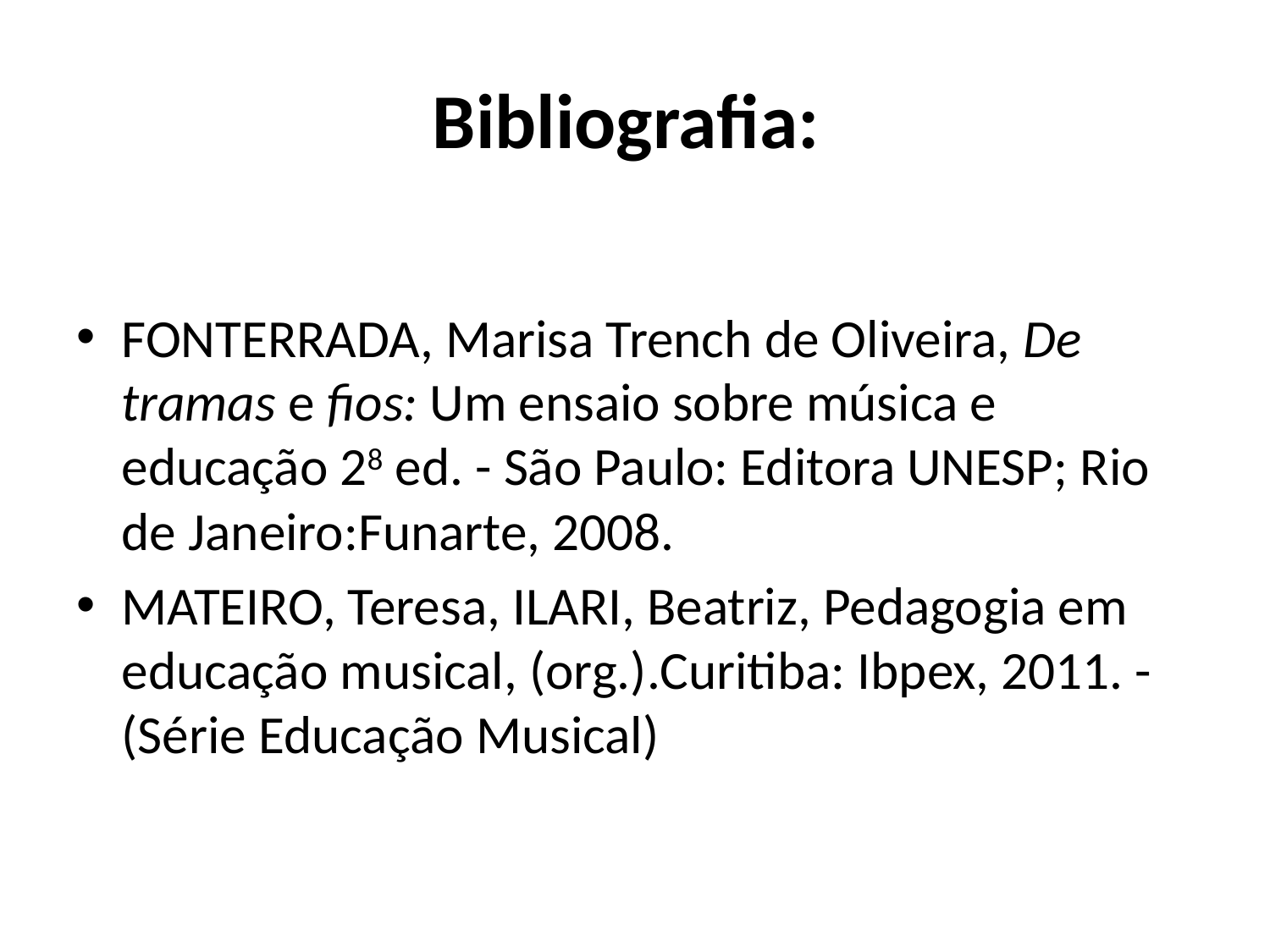

# Bibliografia:

FONTERRADA, Marisa Trench de Oliveira, De tramas e fios: Um ensaio sobre música e educação 28 ed. - São Paulo: Editora UNESP; Rio de Janeiro:Funarte, 2008.
MATEIRO, Teresa, ILARI, Beatriz, Pedagogia em educação musical, (org.).­Curitiba: Ibpex, 2011. - (Série Educação Musical)